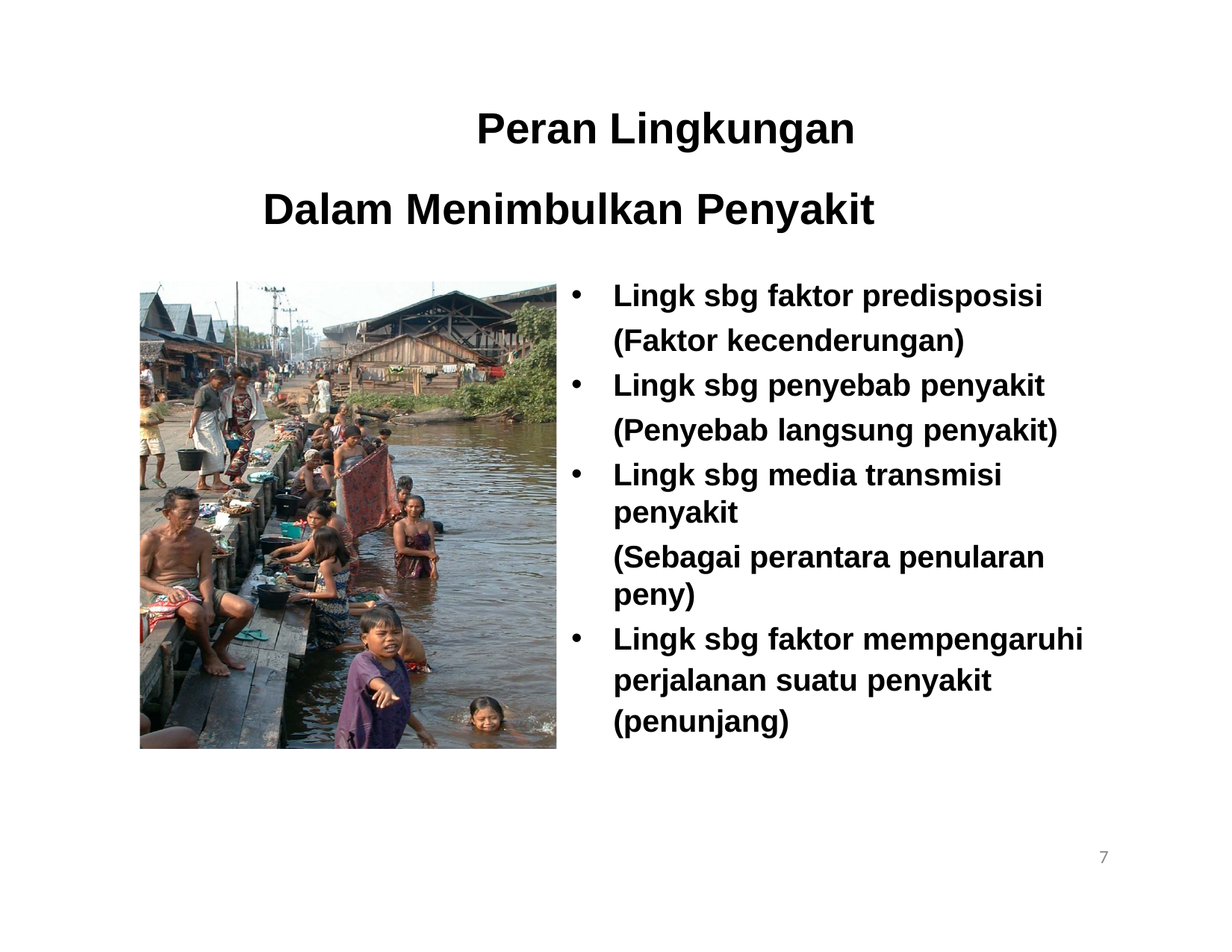

# Peran Lingkungan

Dalam Menimbulkan Penyakit

Lingk sbg faktor predisposisi (Faktor kecenderungan)
Lingk sbg penyebab penyakit (Penyebab langsung penyakit)
Lingk sbg media transmisi penyakit
(Sebagai perantara penularan peny)
Lingk sbg faktor mempengaruhi perjalanan suatu penyakit (penunjang)

7